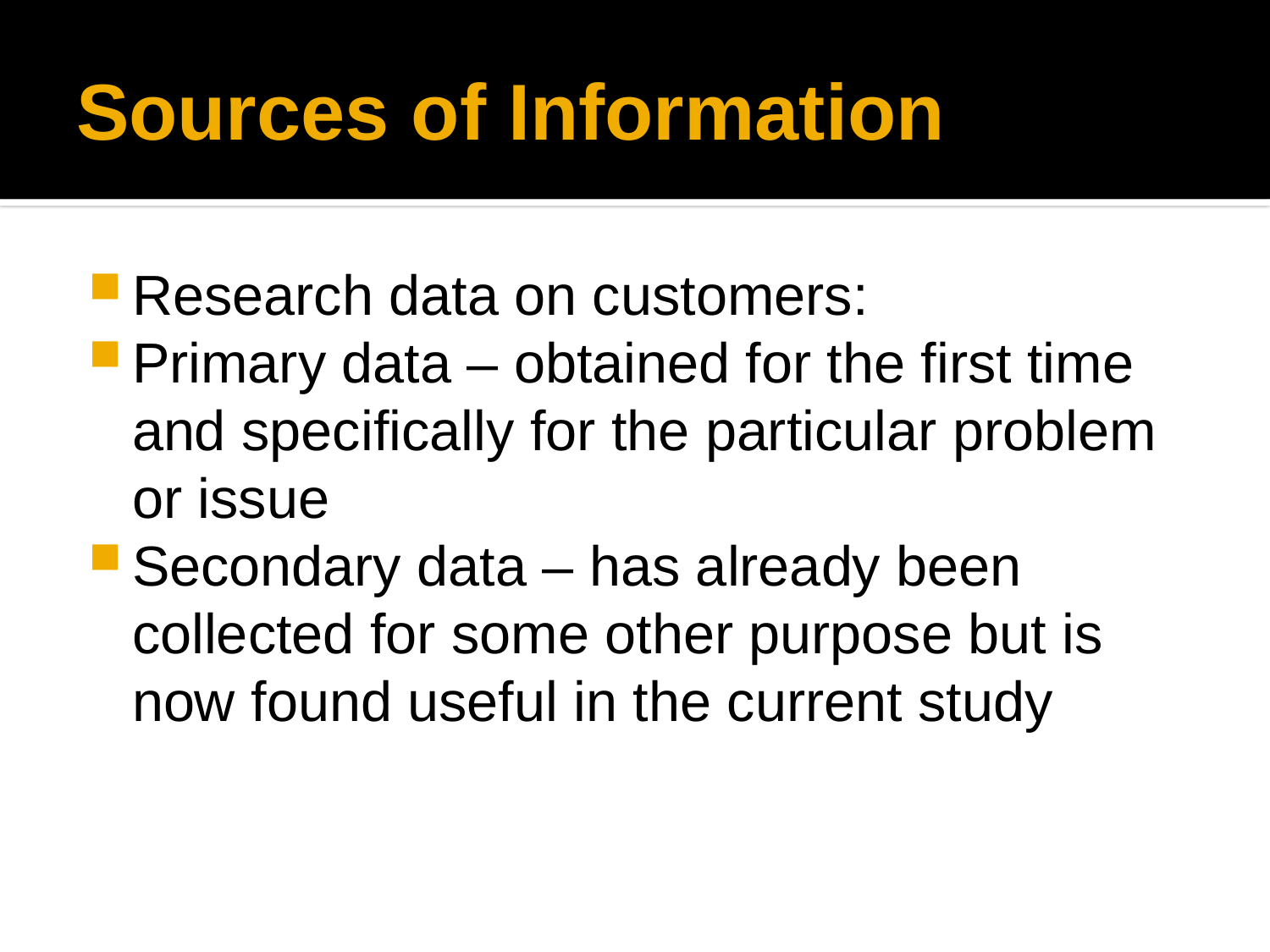

# Sources of Information
Research data on customers:
Primary data – obtained for the first time and specifically for the particular problem or issue
Secondary data – has already been collected for some other purpose but is now found useful in the current study